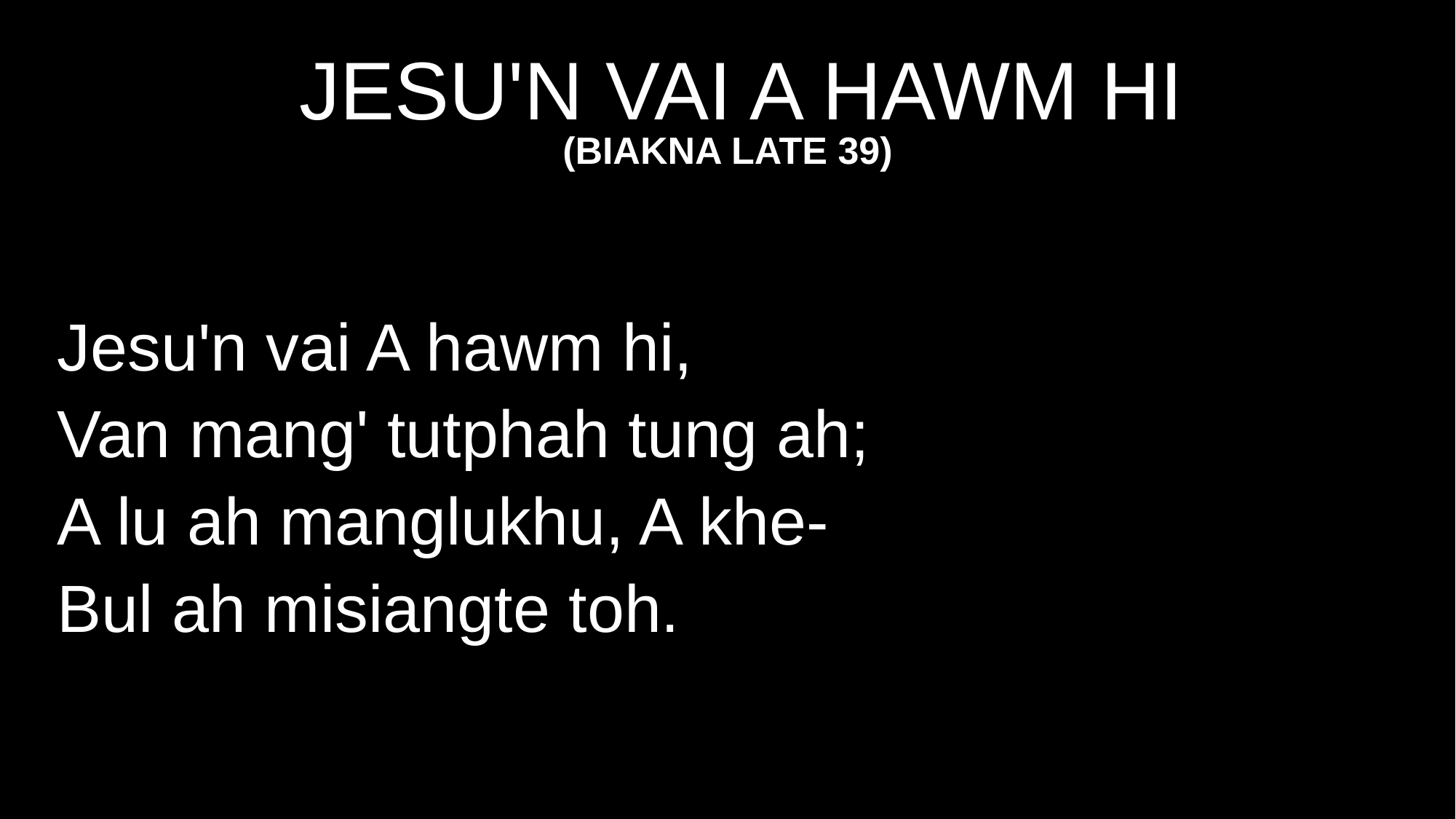

JESU'N VAI A HAWM HI
(BIAKNA LATE 39)
Jesu'n vai A hawm hi,
Van mang' tutphah tung ah;
A lu ah manglukhu, A khe-
Bul ah misiangte toh.